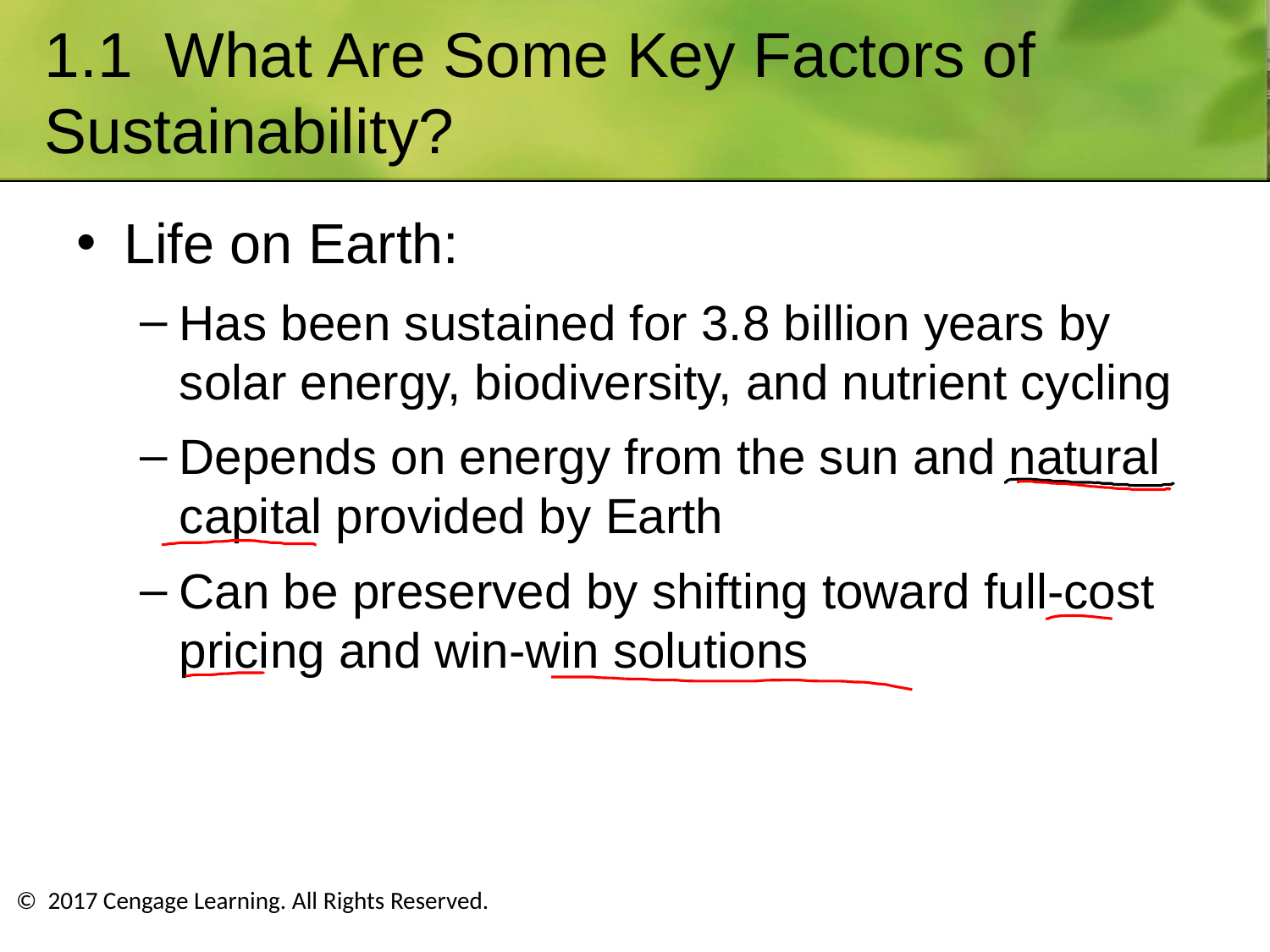

# 1.1 What Are Some Key Factors of Sustainability?
Life on Earth:
Has been sustained for 3.8 billion years by solar energy, biodiversity, and nutrient cycling
Depends on energy from the sun and natural capital provided by Earth
Can be preserved by shifting toward full-cost pricing and win-win solutions